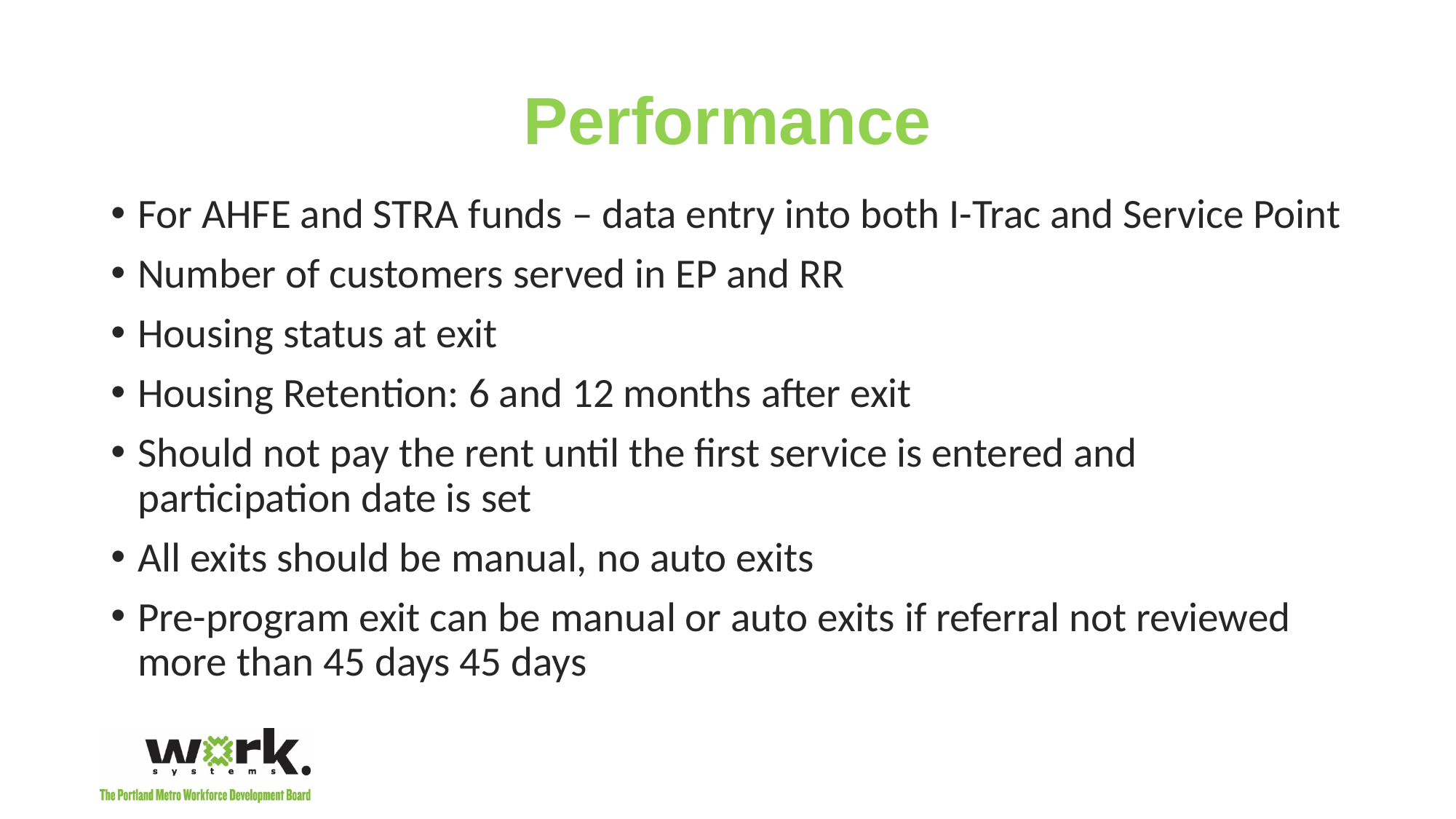

# Performance
For AHFE and STRA funds – data entry into both I-Trac and Service Point
Number of customers served in EP and RR
Housing status at exit
Housing Retention: 6 and 12 months after exit
Should not pay the rent until the first service is entered and participation date is set
All exits should be manual, no auto exits
Pre-program exit can be manual or auto exits if referral not reviewed more than 45 days 45 days